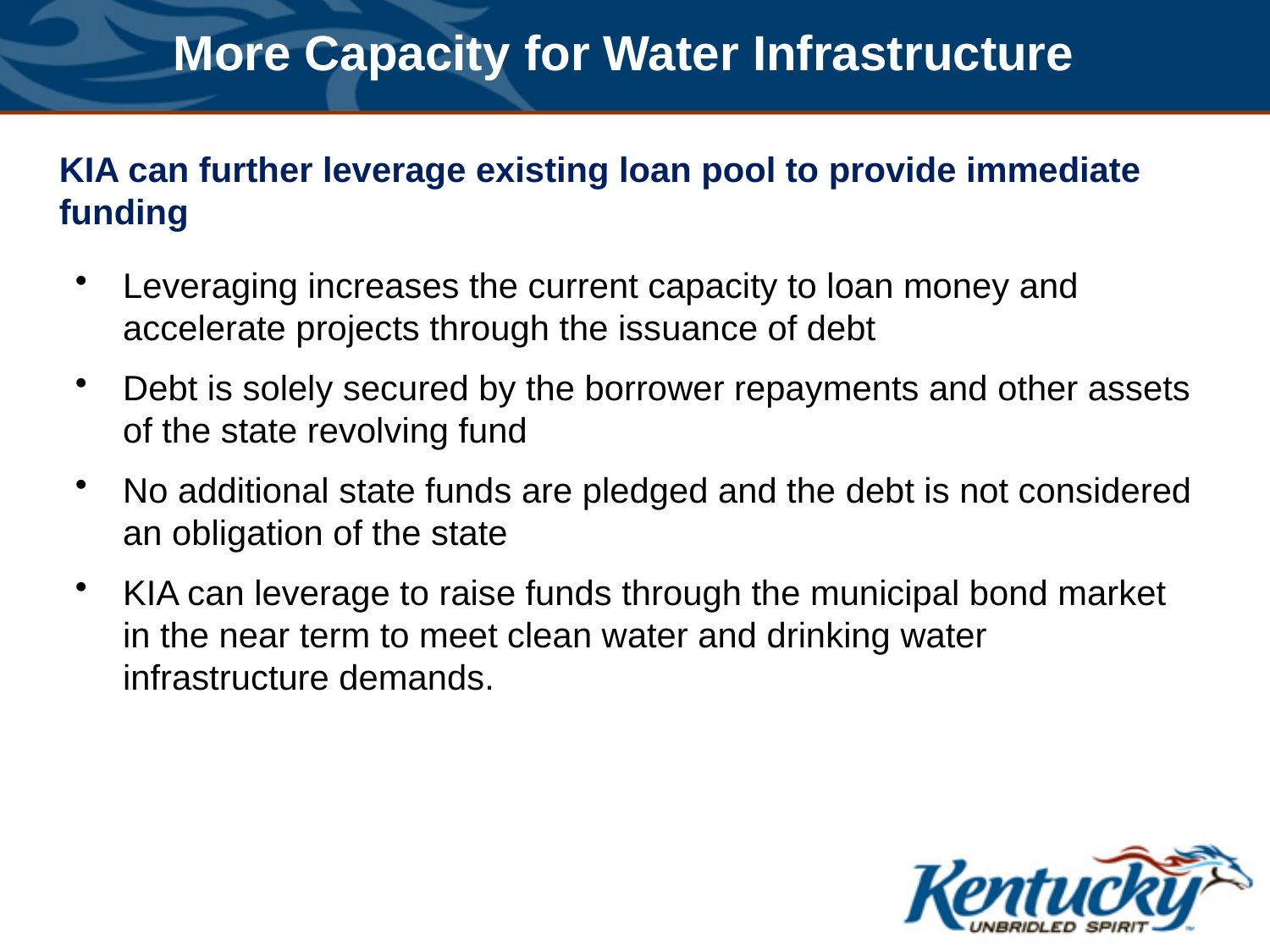

More Capacity for Water Infrastructure
KIA can further leverage existing loan pool to provide immediate funding
# KIA can leverage existing loan pool to provide immediate funding
Leveraging increases the current capacity to loan money and accelerate projects through the issuance of debt
Debt is solely secured by the borrower repayments and other assets of the state revolving fund
No additional state funds are pledged and the debt is not considered an obligation of the state
KIA can leverage to raise funds through the municipal bond market in the near term to meet clean water and drinking water infrastructure demands.